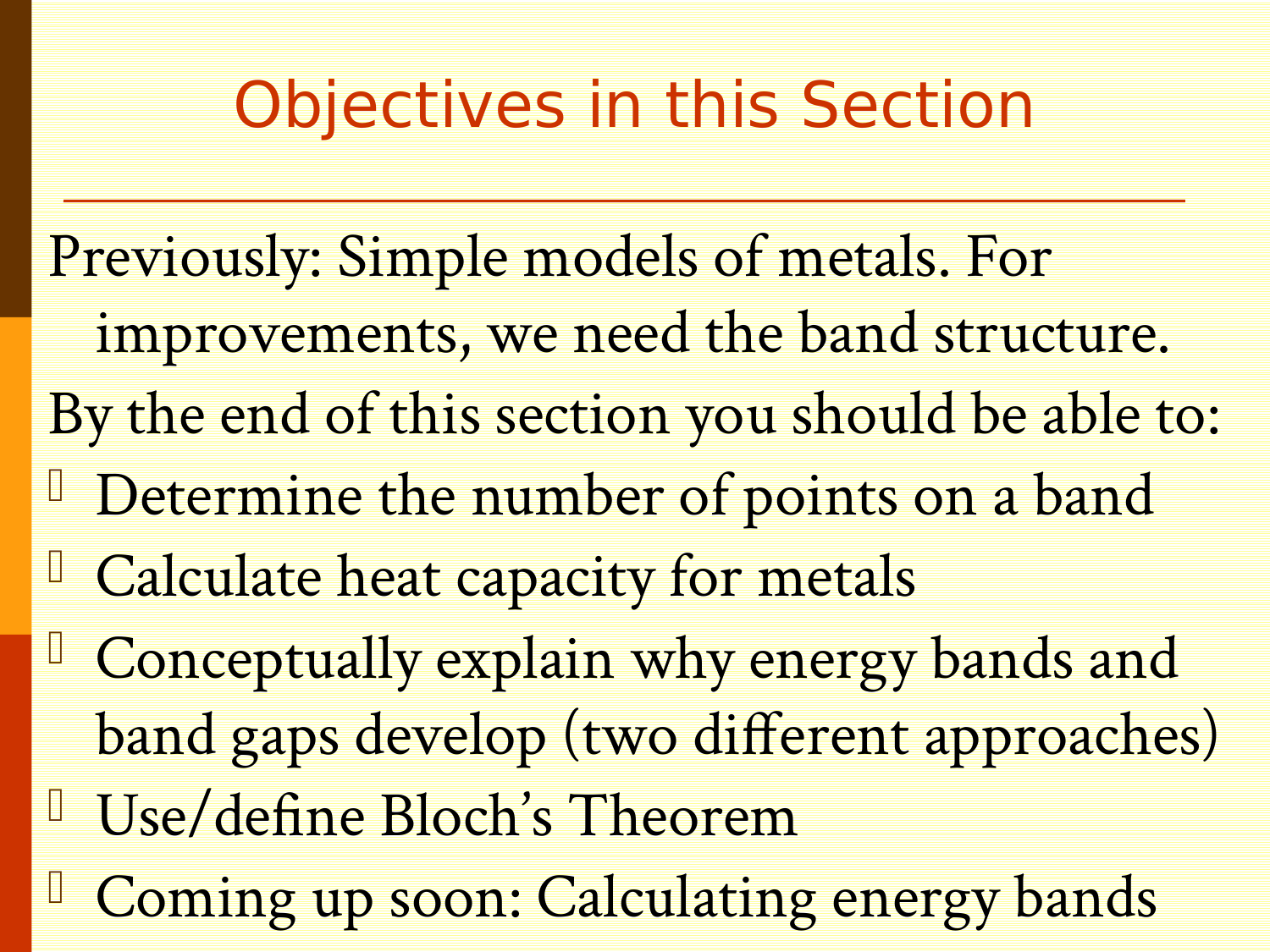

# Objectives in this Section
Previously: Simple models of metals. For improvements, we need the band structure.
By the end of this section you should be able to:
Determine the number of points on a band
Calculate heat capacity for metals
Conceptually explain why energy bands and band gaps develop (two different approaches)
Use/define Bloch’s Theorem
Coming up soon: Calculating energy bands